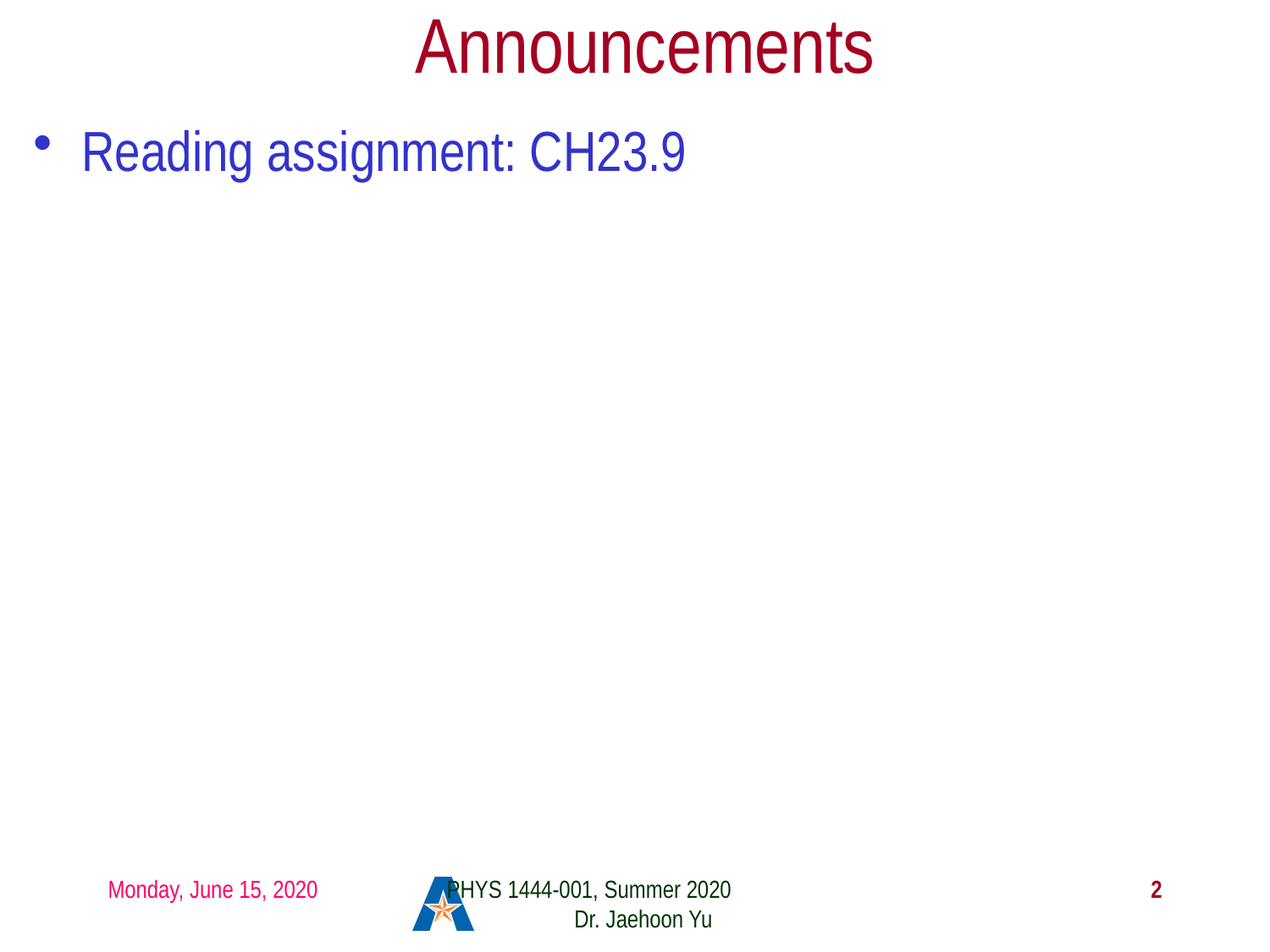

# Announcements
Reading assignment: CH23.9
Monday, June 15, 2020
PHYS 1444-001, Summer 2020                    Dr. Jaehoon Yu
2